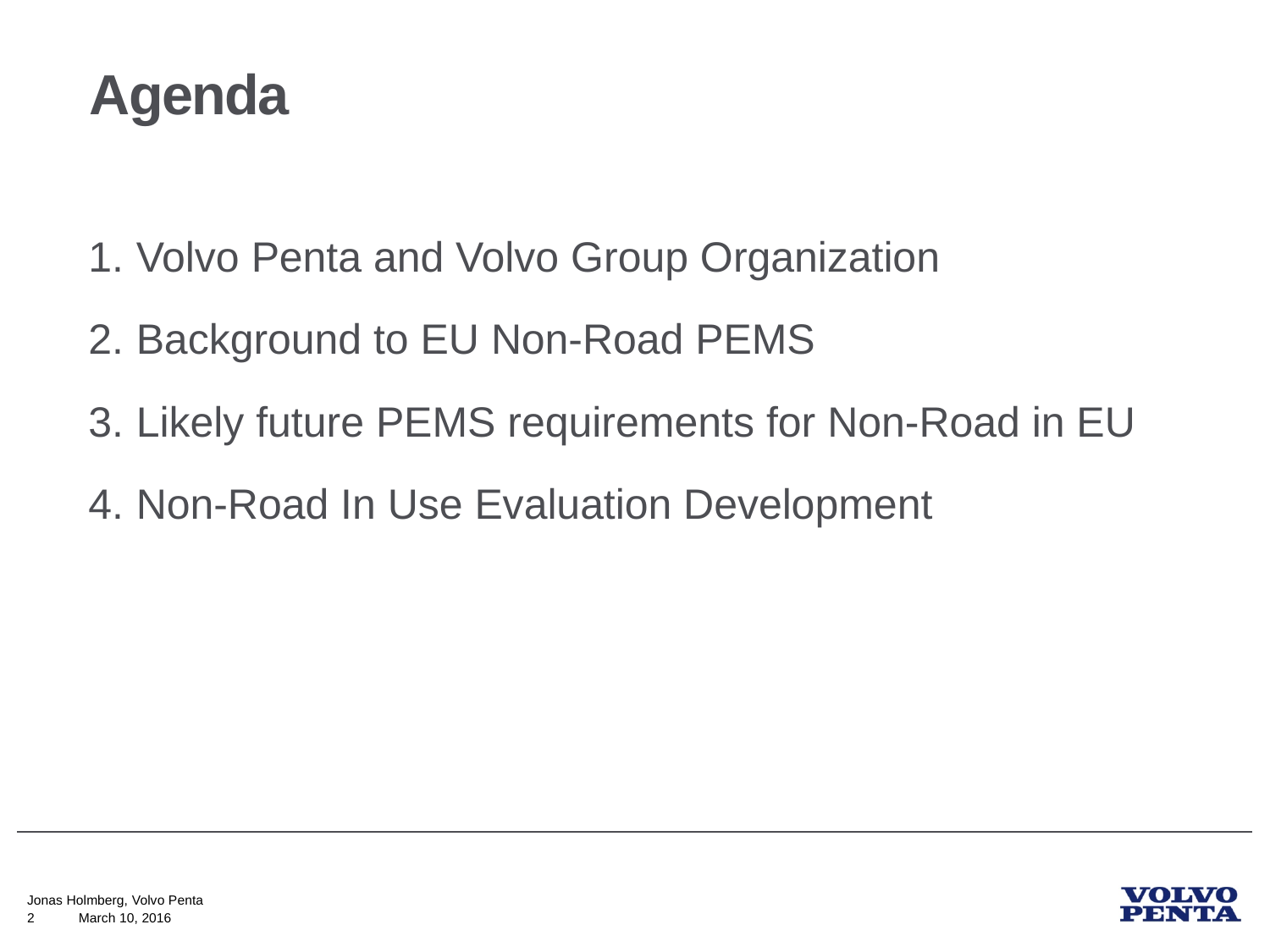

# Agenda
Volvo Penta and Volvo Group Organization
Background to EU Non-Road PEMS
Likely future PEMS requirements for Non-Road in EU
Non-Road In Use Evaluation Development
Jonas Holmberg, Volvo Penta
2
March 10, 2016